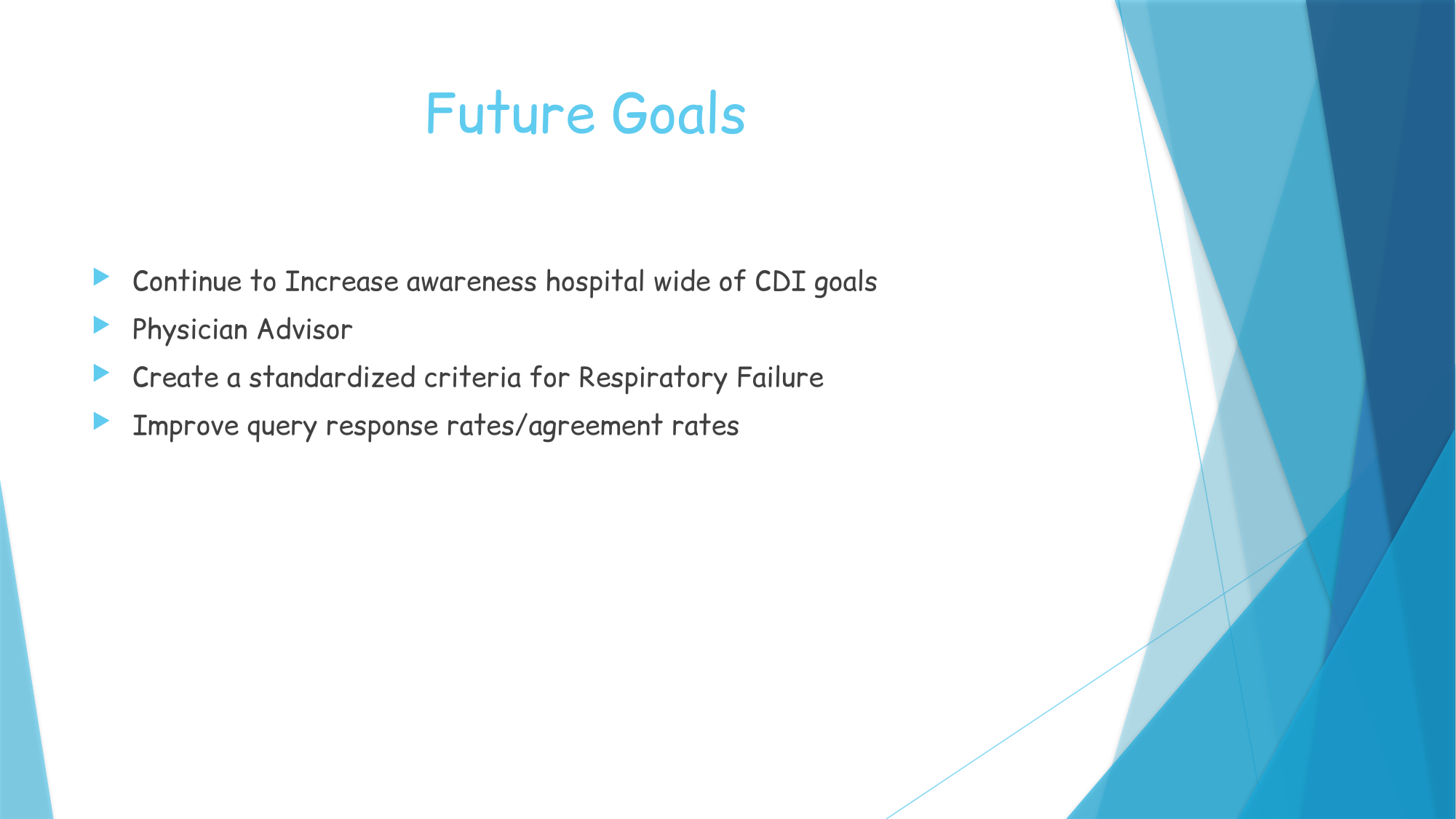

# Future Goals
Continue to Increase awareness hospital wide of CDI goals
Physician Advisor
Create a standardized criteria for Respiratory Failure
Improve query response rates/agreement rates